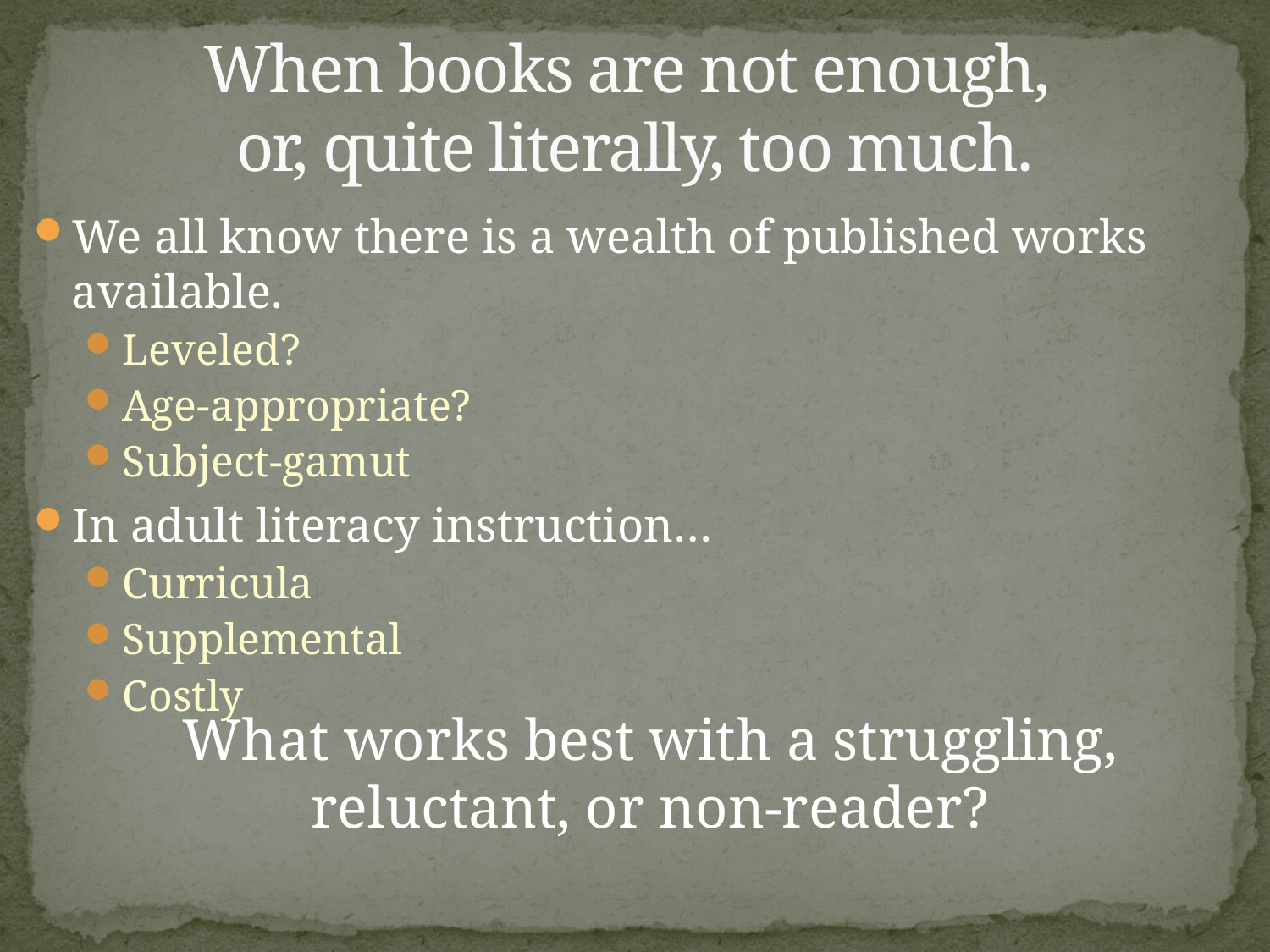

# When books are not enough, or, quite literally, too much.
We all know there is a wealth of published works available.
Leveled?
Age-appropriate?
Subject-gamut
In adult literacy instruction…
Curricula
Supplemental
Costly

What works best with a struggling, reluctant, or non-reader?